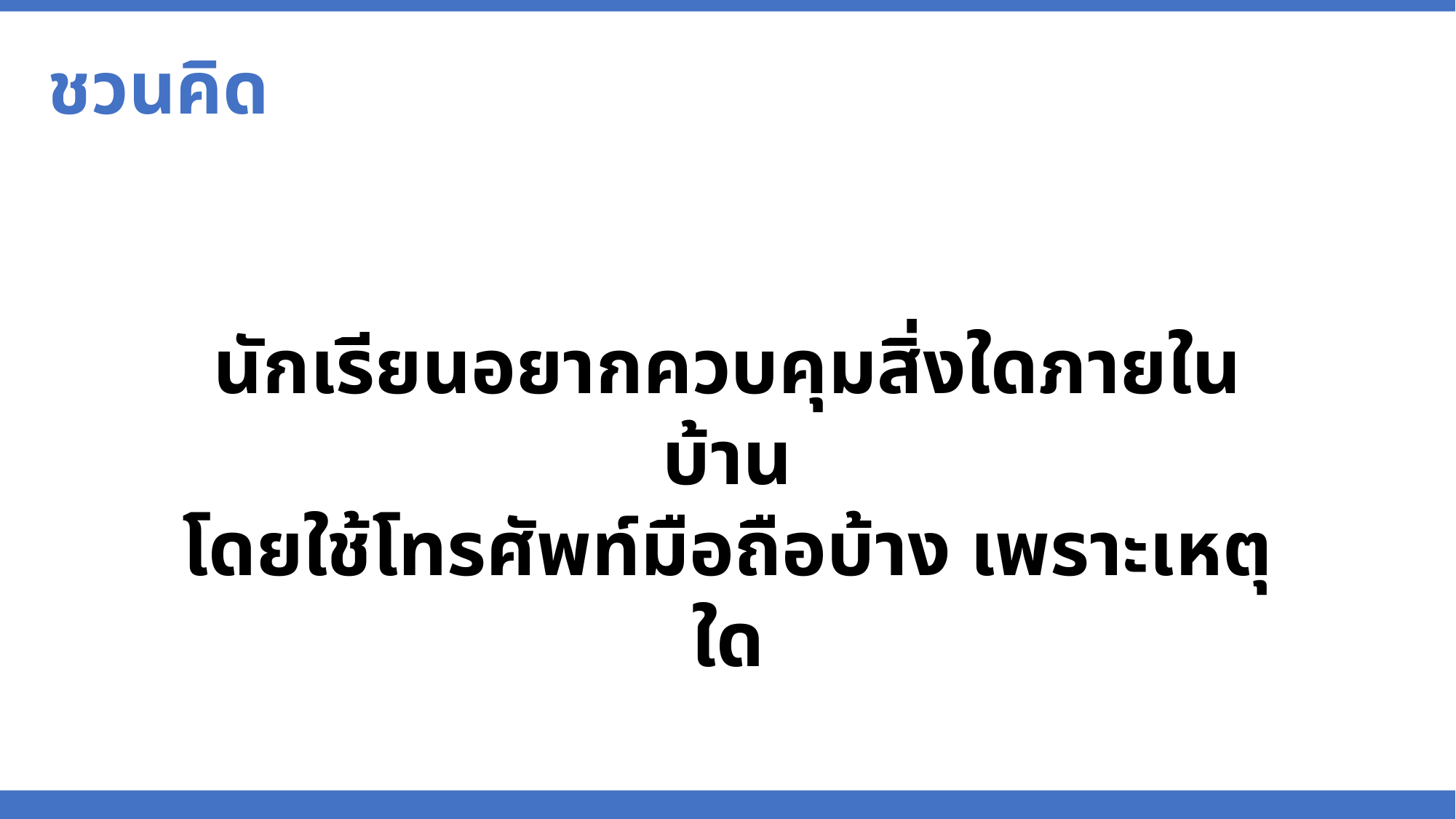

ชวนคิด
นักเรียนอยากควบคุมสิ่งใดภายในบ้าน
โดยใช้โทรศัพท์มือถือบ้าง เพราะเหตุใด